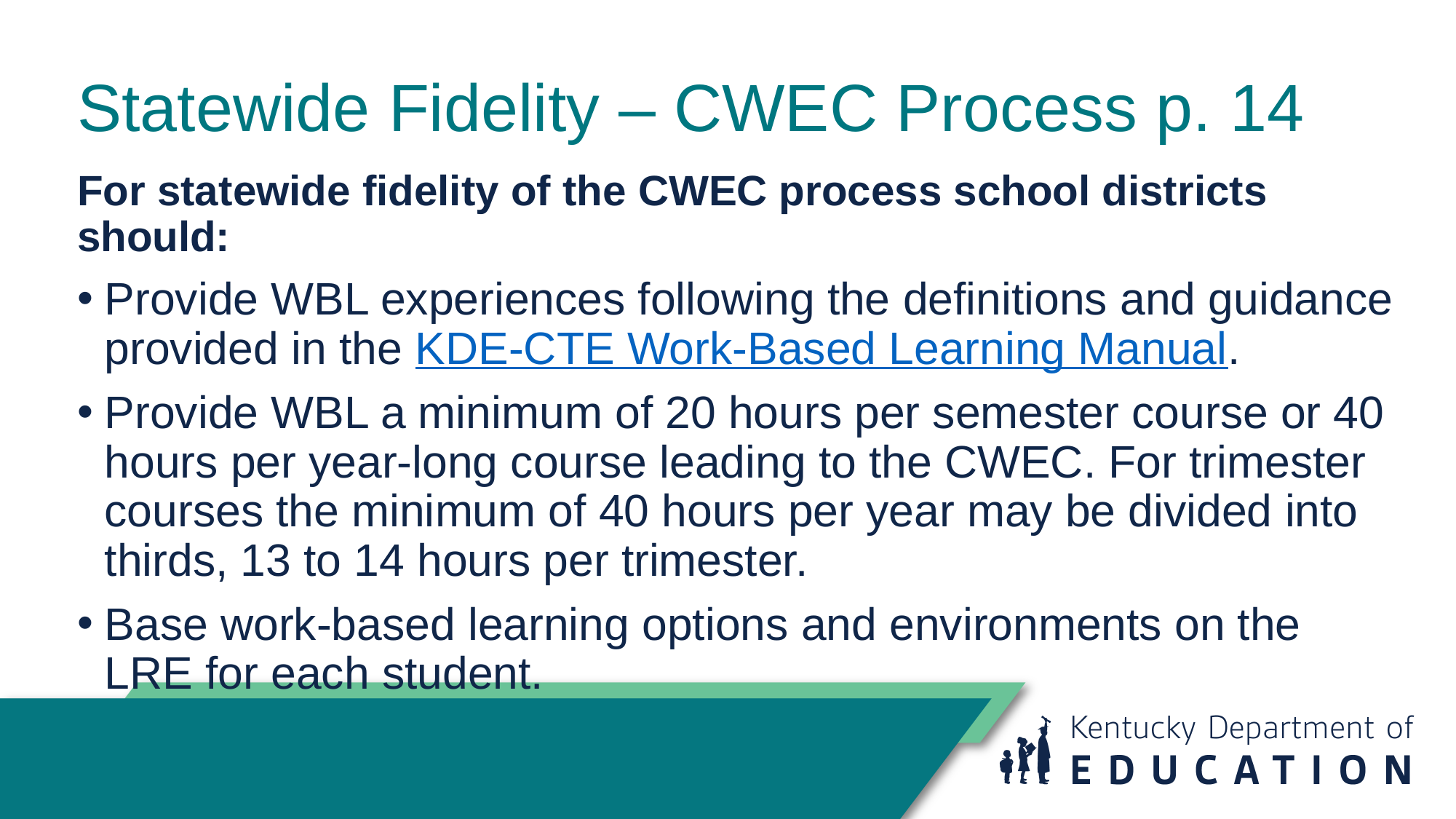

# Statewide Fidelity – CWEC Process p. 14
For statewide fidelity of the CWEC process school districts should:
Provide WBL experiences following the definitions and guidance provided in the KDE-CTE Work-Based Learning Manual.
Provide WBL a minimum of 20 hours per semester course or 40 hours per year-long course leading to the CWEC. For trimester courses the minimum of 40 hours per year may be divided into thirds, 13 to 14 hours per trimester.
Base work-based learning options and environments on the LRE for each student.